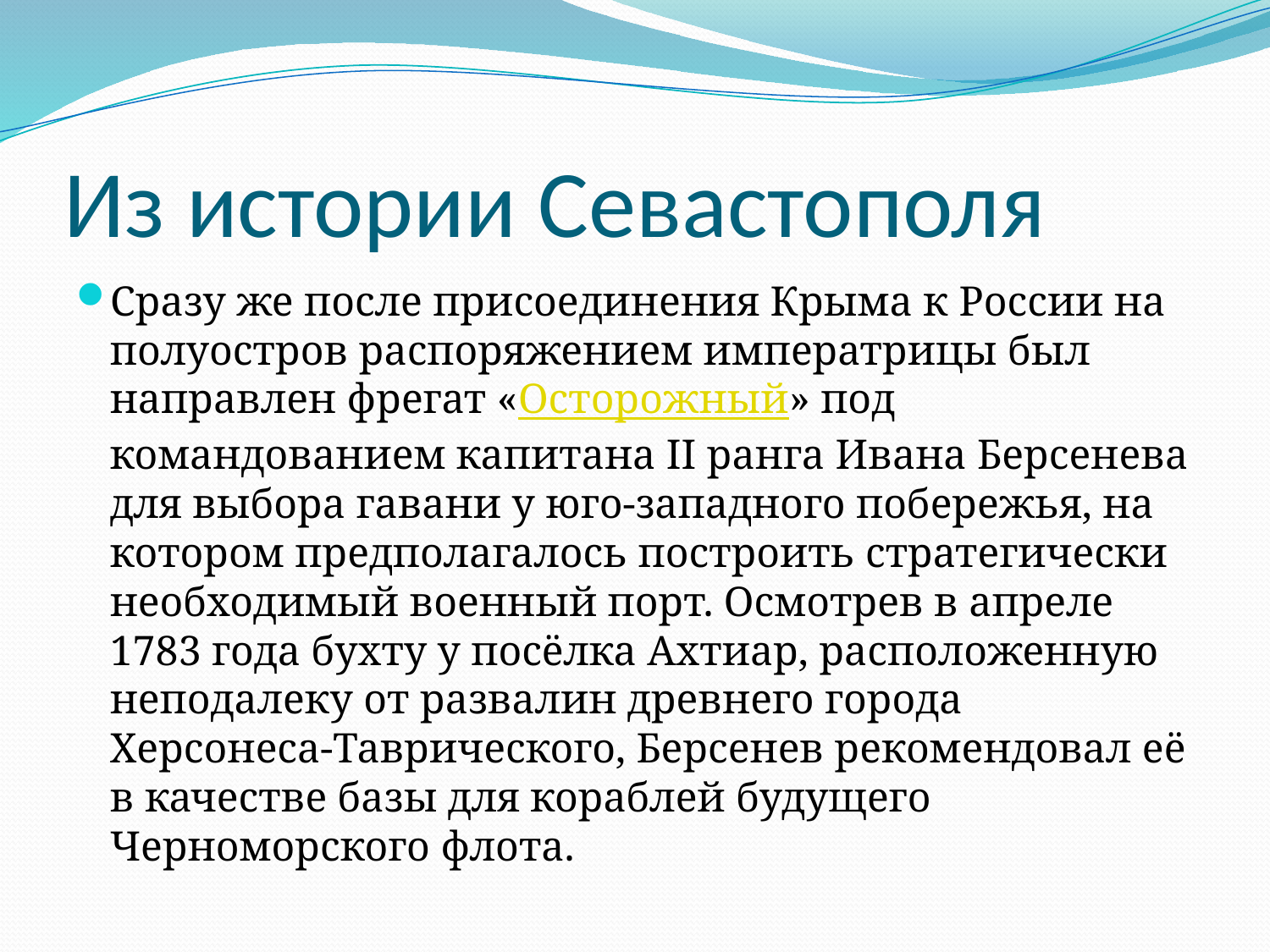

# Из истории Севастополя
Сразу же после присоединения Крыма к России на полуостров распоряжением императрицы был направлен фрегат «Осторожный» под командованием капитана II ранга Ивана Берсенева для выбора гавани у юго-западного побережья, на котором предполагалось построить стратегически необходимый военный порт. Осмотрев в апреле 1783 года бухту у посёлка Ахтиар, расположенную неподалеку от развалин древнего города Херсонеса-Таврического, Берсенев рекомендовал её в качестве базы для кораблей будущего Черноморского флота.